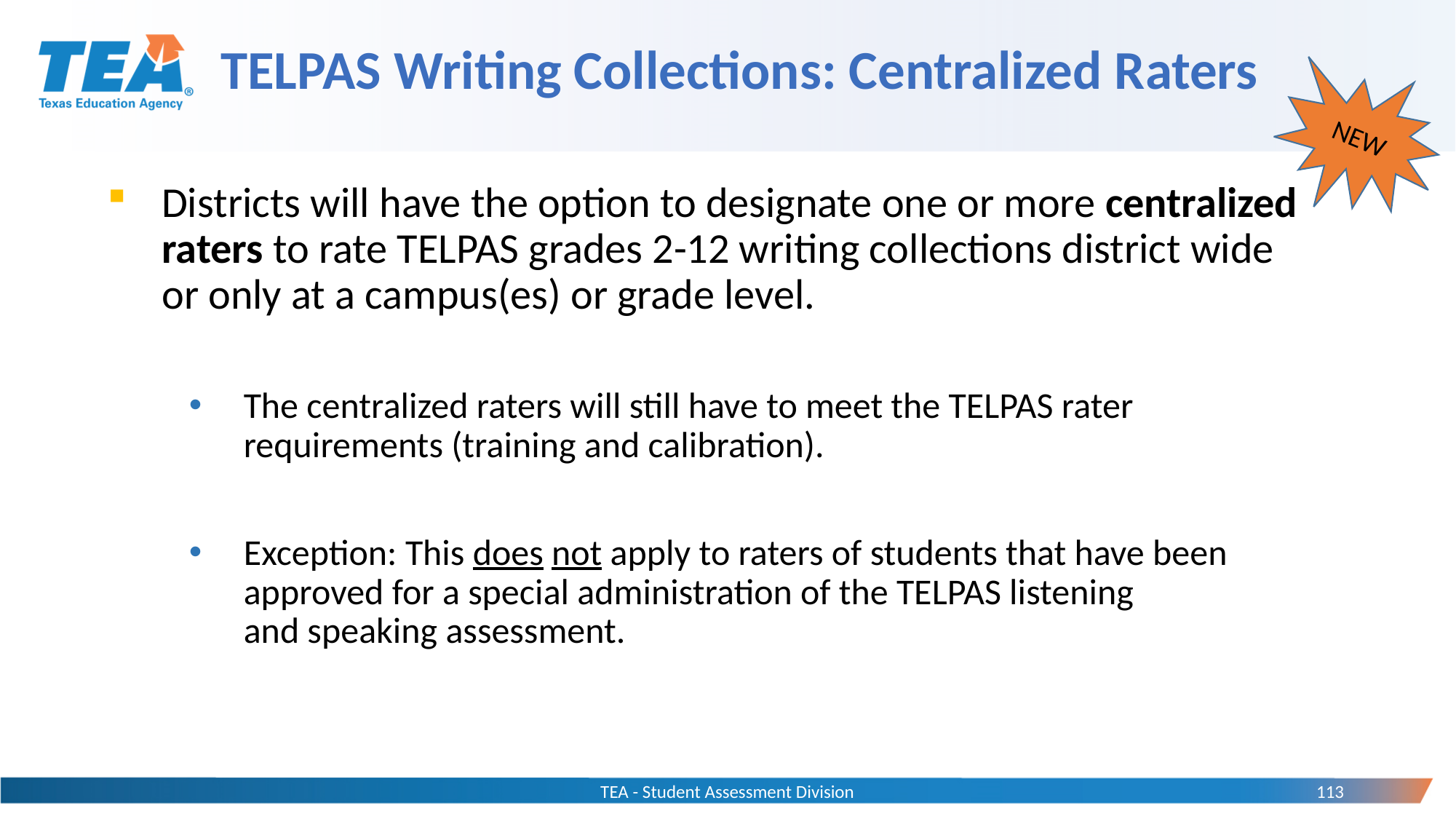

# TELPAS Writing Collections: Centralized Raters
NEW
Districts will have the option to designate one or more centralized raters to rate TELPAS grades 2-12 writing collections district wide or only at a campus(es) or grade level.

The centralized raters will still have to meet the TELPAS rater requirements (training and calibration).

Exception: This does not apply to raters of students that have been approved for a special administration of the TELPAS listening and speaking assessment.

TEA - Student Assessment Division
113